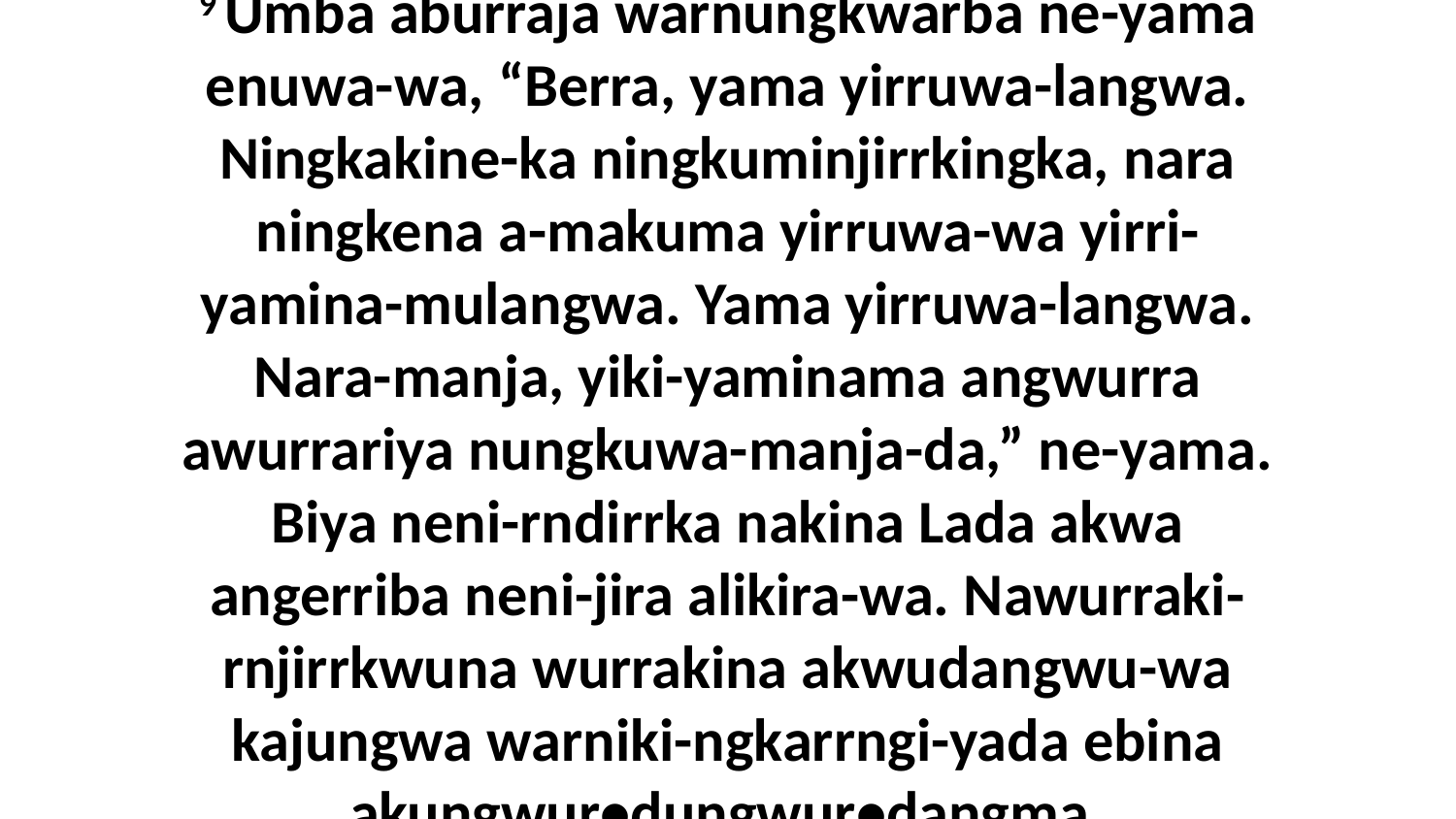

9 Umba aburraja warnungkwarba ne-yama enuwa-wa, “Berra, yama yirruwa-langwa. Ningkakine-ka ningkuminjirrkingka, nara ningkena a-makuma yirruwa-wa yirri-yamina-mulangwa. Yama yirruwa-langwa. Nara-manja, yiki-yaminama angwurra awurrariya nungkuwa-manja-da,” ne-yama. Biya neni-rndirrka nakina Lada akwa angerriba neni-jira alikira-wa. Nawurraki-rnjirrkwuna wurrakina akwudangwu-wa kajungwa warniki-ngkarrngi-yada ebina akungwur•dungwur•dangma.